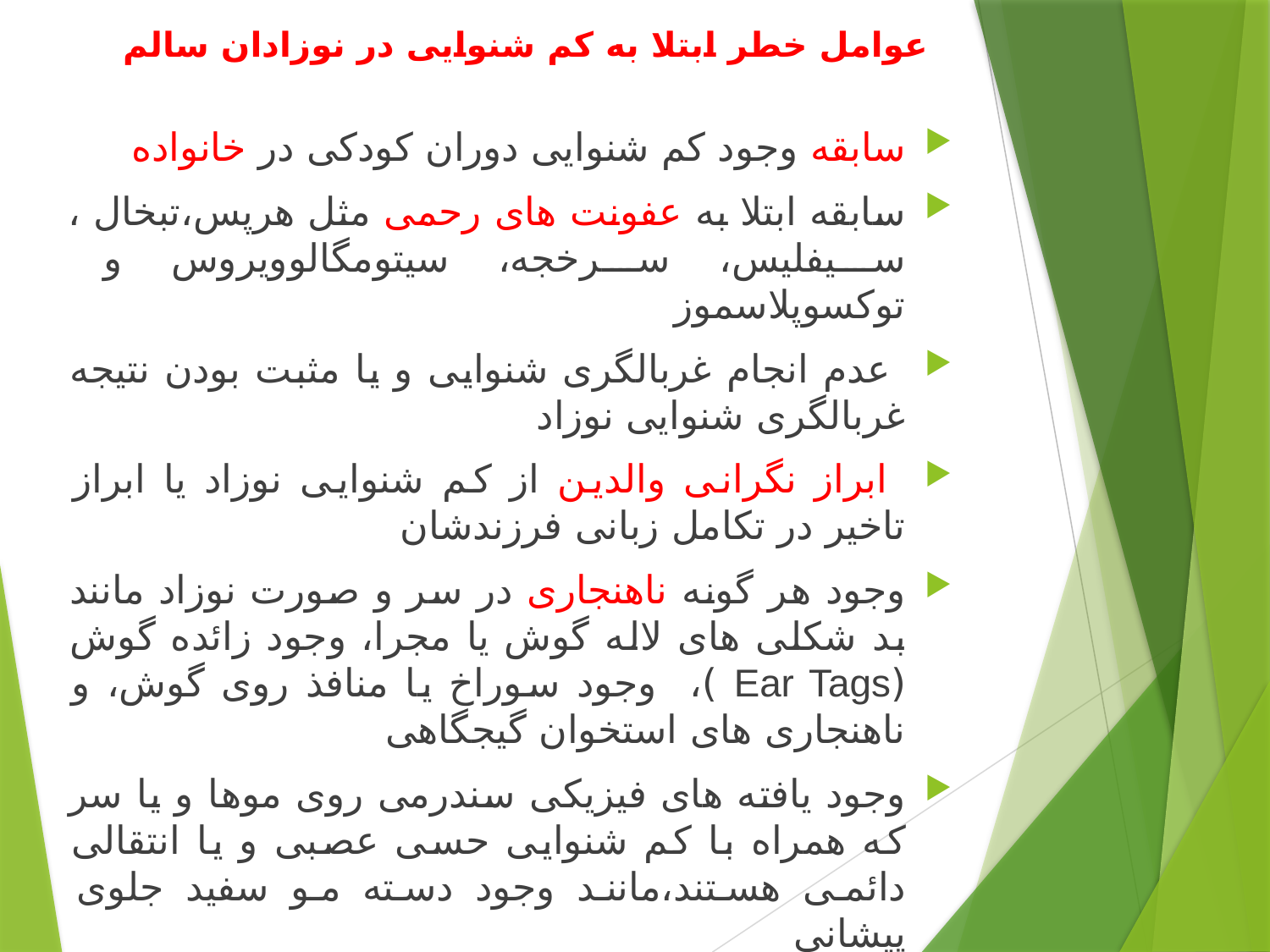

# عوامل خطر ابتلا به کم شنوایی در نوزادان سالم
سابقه وجود کم شنوایی دوران کودکی در خانواده
سابقه ابتلا به عفونت های رحمی مثل هرپس،تبخال ، سیفلیس، سرخجه، سیتومگالوویروس و توکسوپلاسموز
 عدم انجام غربالگری شنوایی و یا مثبت بودن نتیجه غربالگری شنوایی نوزاد
 ابراز نگرانی والدین از کم شنوایی نوزاد یا ابراز تاخیر در تکامل زبانی فرزندشان
وجود هر گونه ناهنجاری در سر و صورت نوزاد مانند بد شکلی های لاله گوش یا مجرا، وجود زائده گوش (Ear Tags )،  وجود سوراخ یا منافذ روی گوش، و ناهنجاری های استخوان گیجگاهی
وجود یافته های فیزیکی سندرمی روی موها و یا سر که همراه با کم شنوایی حسی عصبی و یا انتقالی دائمی هستند،مانند وجود دسته مو سفید جلوی پیشانی
 وجود شکاف کام و لب